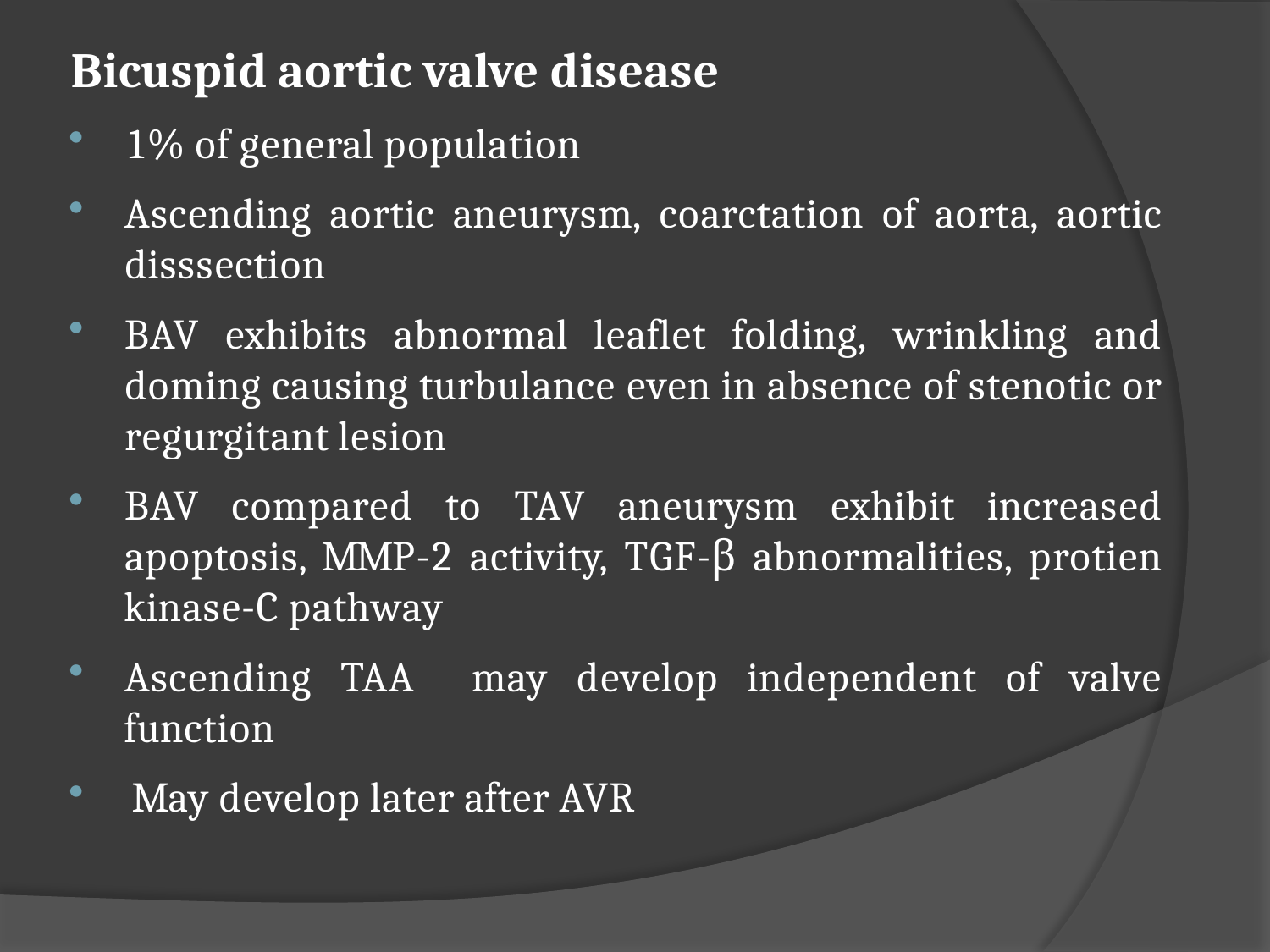

Bicuspid aortic valve disease
1% of general population
Ascending aortic aneurysm, coarctation of aorta, aortic disssection
BAV exhibits abnormal leaflet folding, wrinkling and doming causing turbulance even in absence of stenotic or regurgitant lesion
BAV compared to TAV aneurysm exhibit increased apoptosis, MMP-2 activity, TGF-β abnormalities, protien kinase-C pathway
Ascending TAA  may develop independent of valve function
 May develop later after AVR